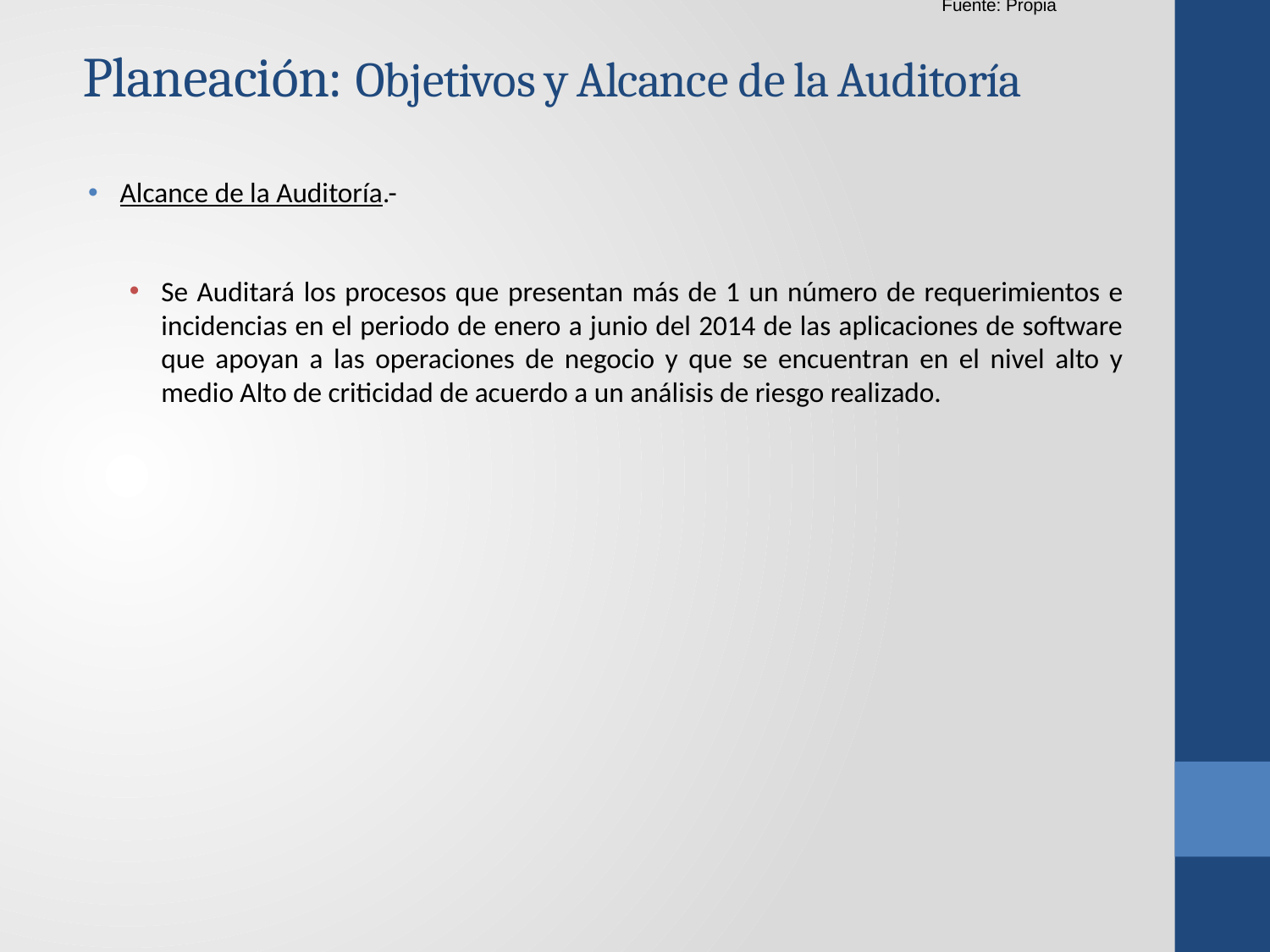

Tabla 3.5: Matriz de Totales de Pasos a Producción realizados en el periodo de enero a junio del 2014
Fuente: Propia
# Planeación: Objetivos y Alcance de la Auditoría
Alcance de la Auditoría.-

Se Auditará los procesos que presentan más de 1 un número de requerimientos e incidencias en el periodo de enero a junio del 2014 de las aplicaciones de software que apoyan a las operaciones de negocio y que se encuentran en el nivel alto y medio Alto de criticidad de acuerdo a un análisis de riesgo realizado.